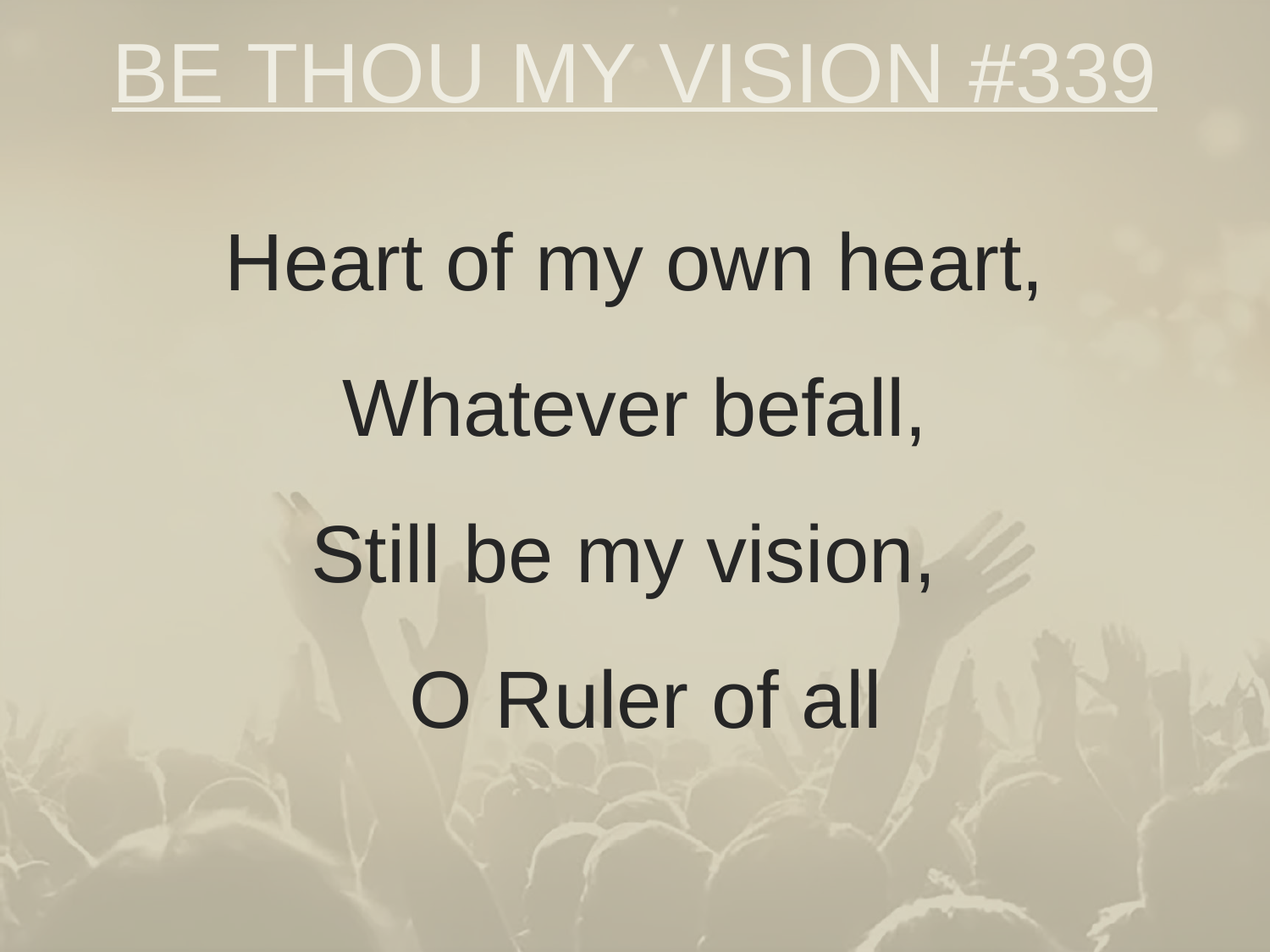

# BE THOU MY VISION #339
Heart of my own heart,
Whatever befall,
Still be my vision,
 O Ruler of all